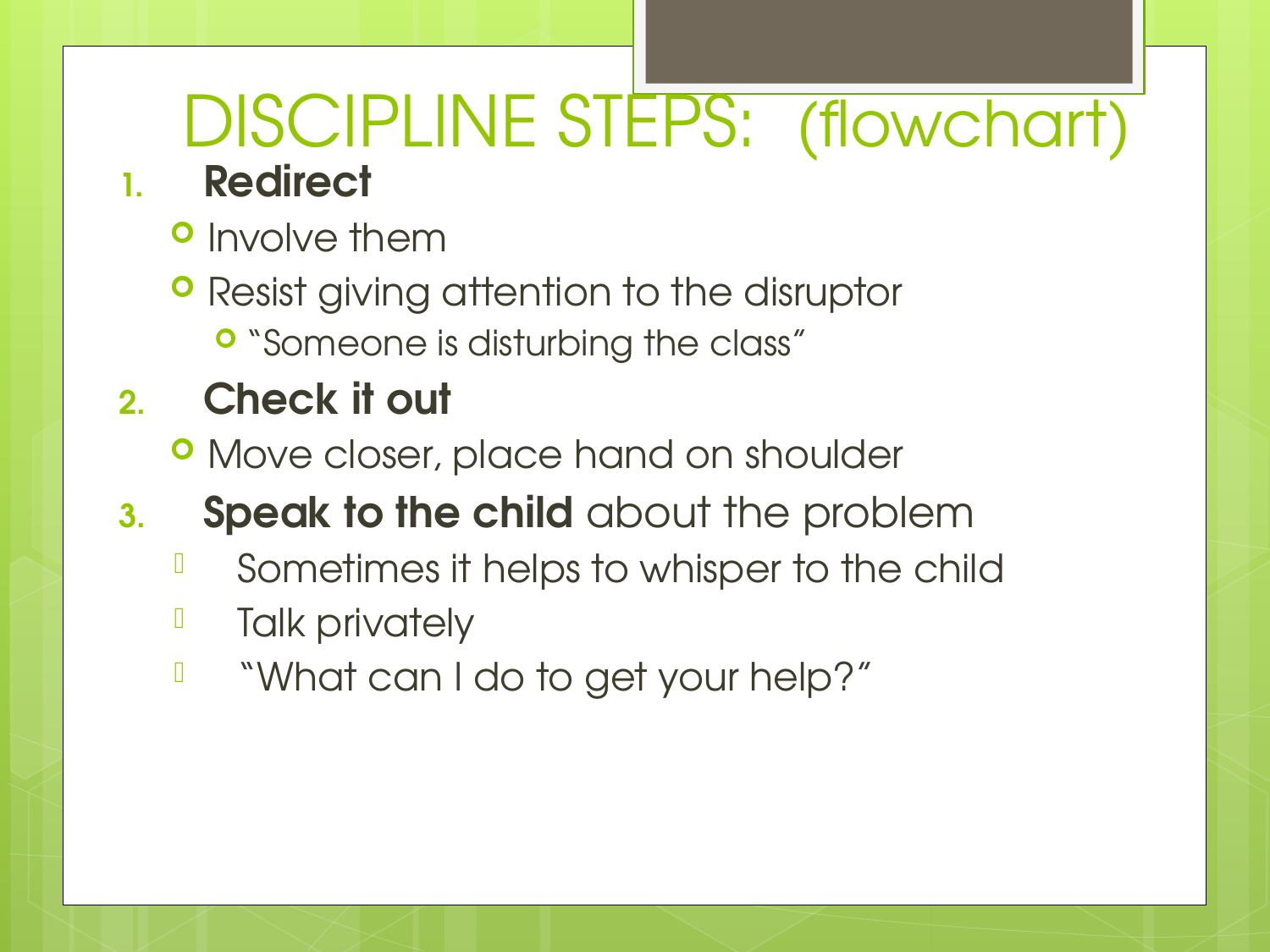

# DISCIPLINE STEPS:  (flowchart)
Redirect
Involve them
Resist giving attention to the disruptor
“Someone is disturbing the class”
Check it out
Move closer, place hand on shoulder
Speak to the child about the problem
Sometimes it helps to whisper to the child
Talk privately
“What can I do to get your help?”